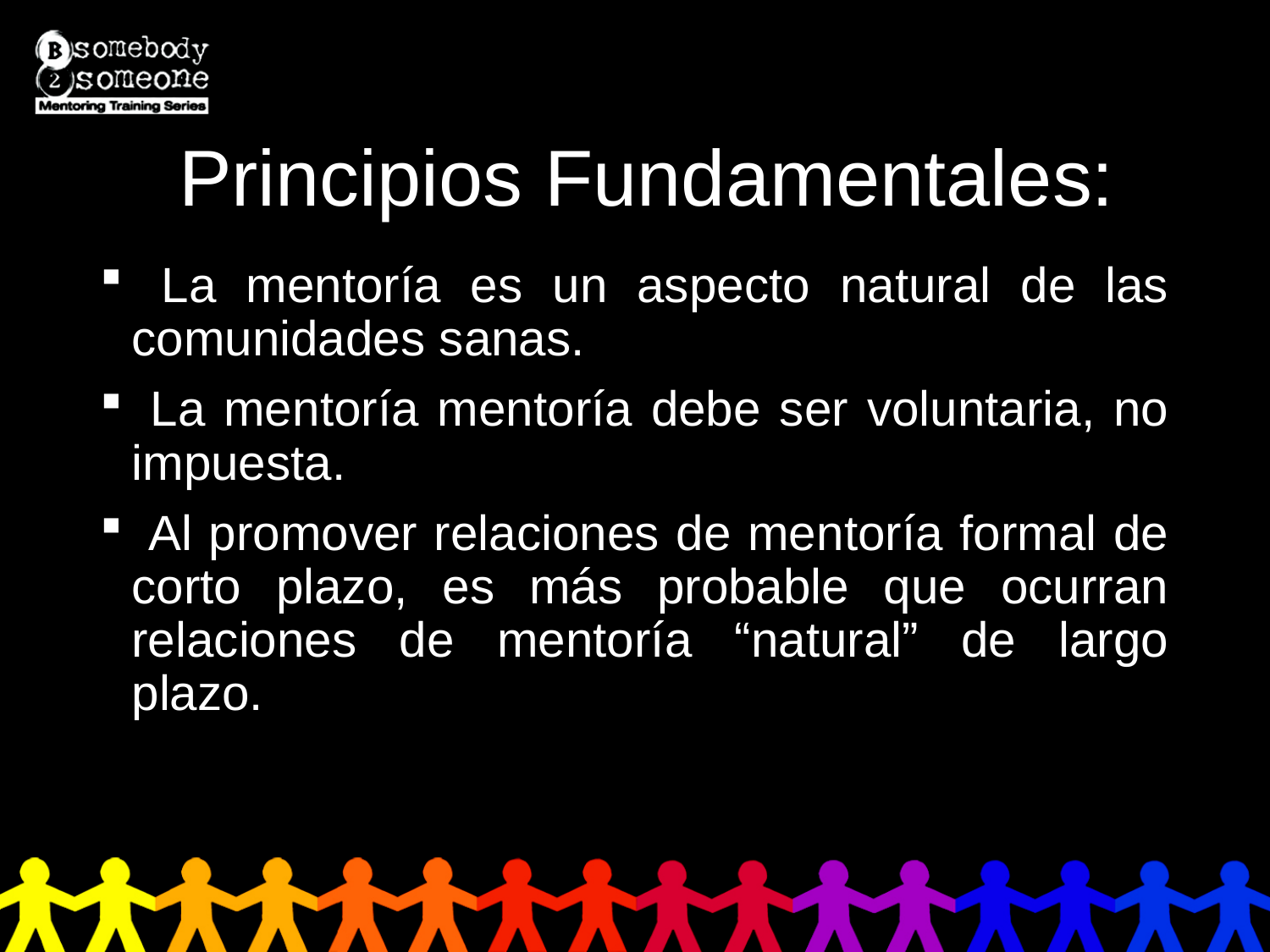

# Principios Fundamentales:
 La mentoría es un aspecto natural de las comunidades sanas.
 La mentoría mentoría debe ser voluntaria, no impuesta.
 Al promover relaciones de mentoría formal de corto plazo, es más probable que ocurran relaciones de mentoría “natural” de largo plazo.